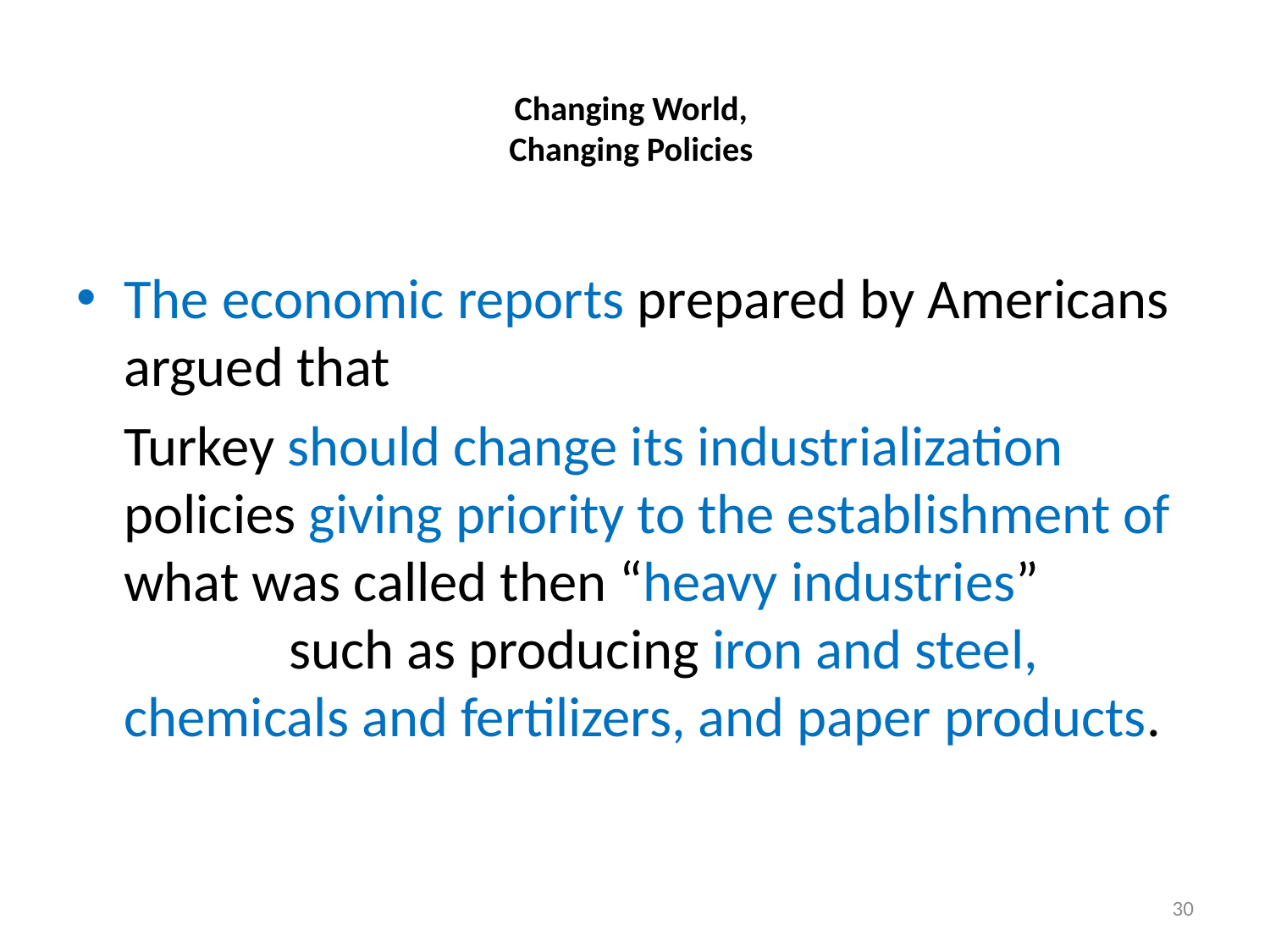

# Changing World, Changing Policies
The economic reports prepared by Americans argued that
	Turkey should change its industrialization policies giving priority to the establishment of what was called then “heavy industries”                          such as producing iron and steel, chemicals and fertilizers, and paper products.
30